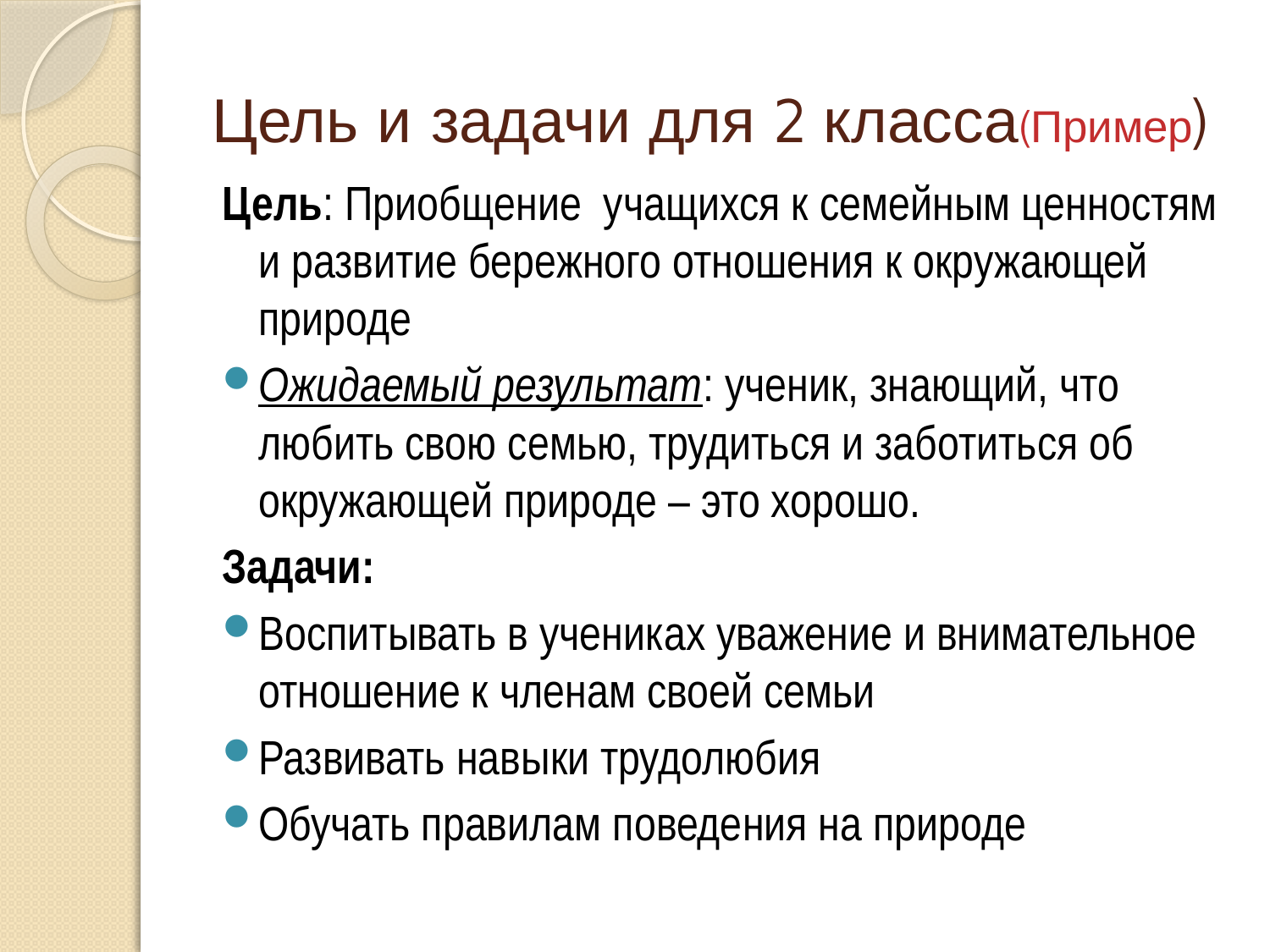

# Цель и задачи для 2 класса(Пример)
Цель: Приобщение  учащихся к семейным ценностям и развитие бережного отношения к окружающей природе
Ожидаемый результат: ученик, знающий, что  любить свою семью, трудиться и заботиться об окружающей природе – это хорошо.
Задачи:
Воспитывать в учениках уважение и внимательное отношение к членам своей семьи
Развивать навыки трудолюбия
Обучать правилам поведения на природе